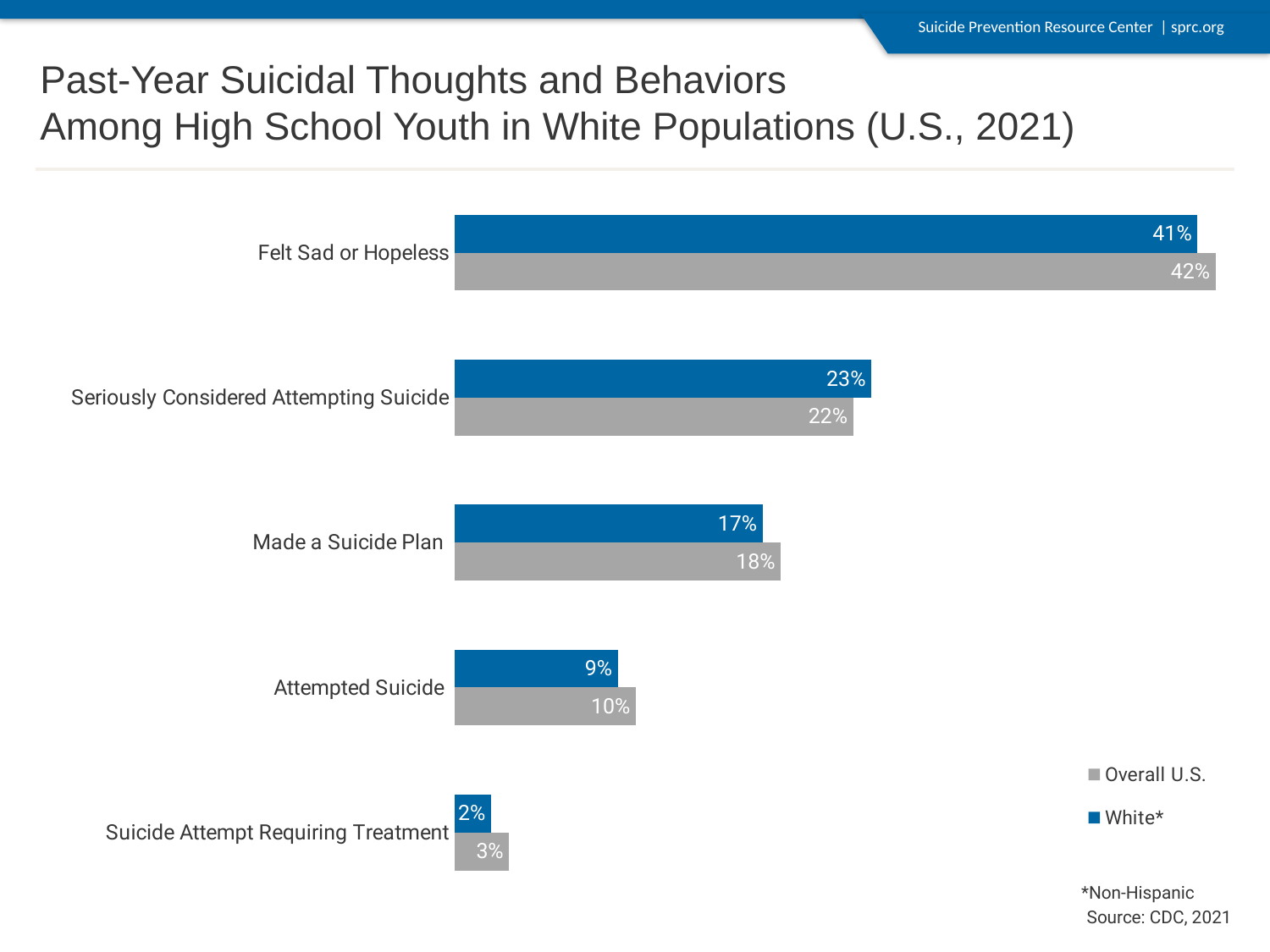

Past-Year Suicidal Thoughts and Behaviors
Among High School Youth in White Populations (U.S., 2021)

### Chart

| Category | White* | Overall U.S. |
|---|---|---|
| Felt Sad or Hopeless | 0.41 | 0.42 |
| Seriously Considered Attempting Suicide | 0.23 | 0.22 |
| Made a Suicide Plan  | 0.17 | 0.18 |
| Attempted Suicide  | 0.09 | 0.1 |
| Suicide Attempt Requiring Treatment | 0.02 | 0.03 |
*Non-Hispanic

Source: CDC, 2021